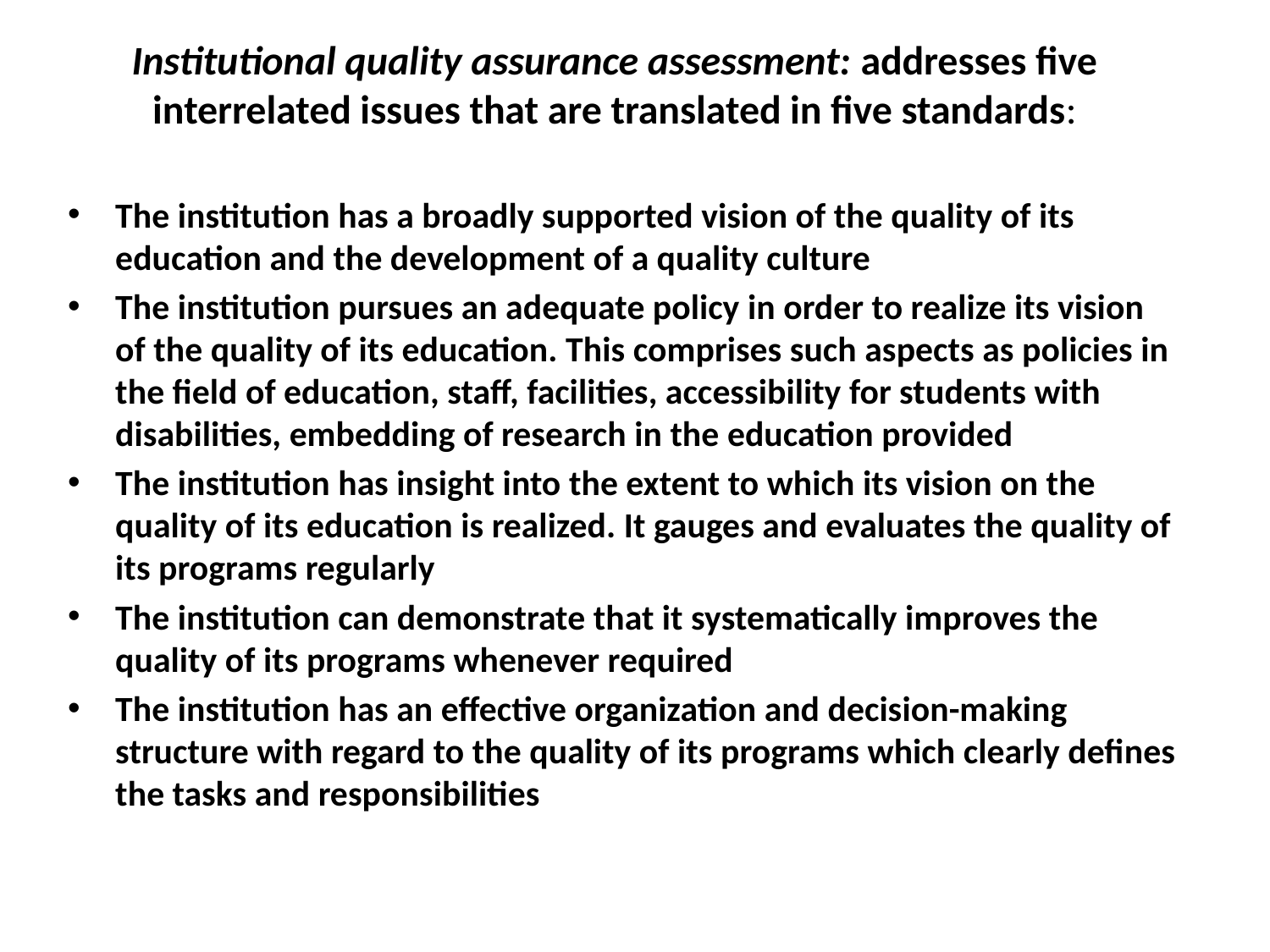

# Institutional quality assurance assessment: addresses five interrelated issues that are translated in five standards:
The institution has a broadly supported vision of the quality of its education and the development of a quality culture
The institution pursues an adequate policy in order to realize its vision of the quality of its education. This comprises such aspects as policies in the field of education, staff, facilities, accessibility for students with disabilities, embedding of research in the education provided
The institution has insight into the extent to which its vision on the quality of its education is realized. It gauges and evaluates the quality of its programs regularly
The institution can demonstrate that it systematically improves the quality of its programs whenever required
The institution has an effective organization and decision-making structure with regard to the quality of its programs which clearly defines the tasks and responsibilities